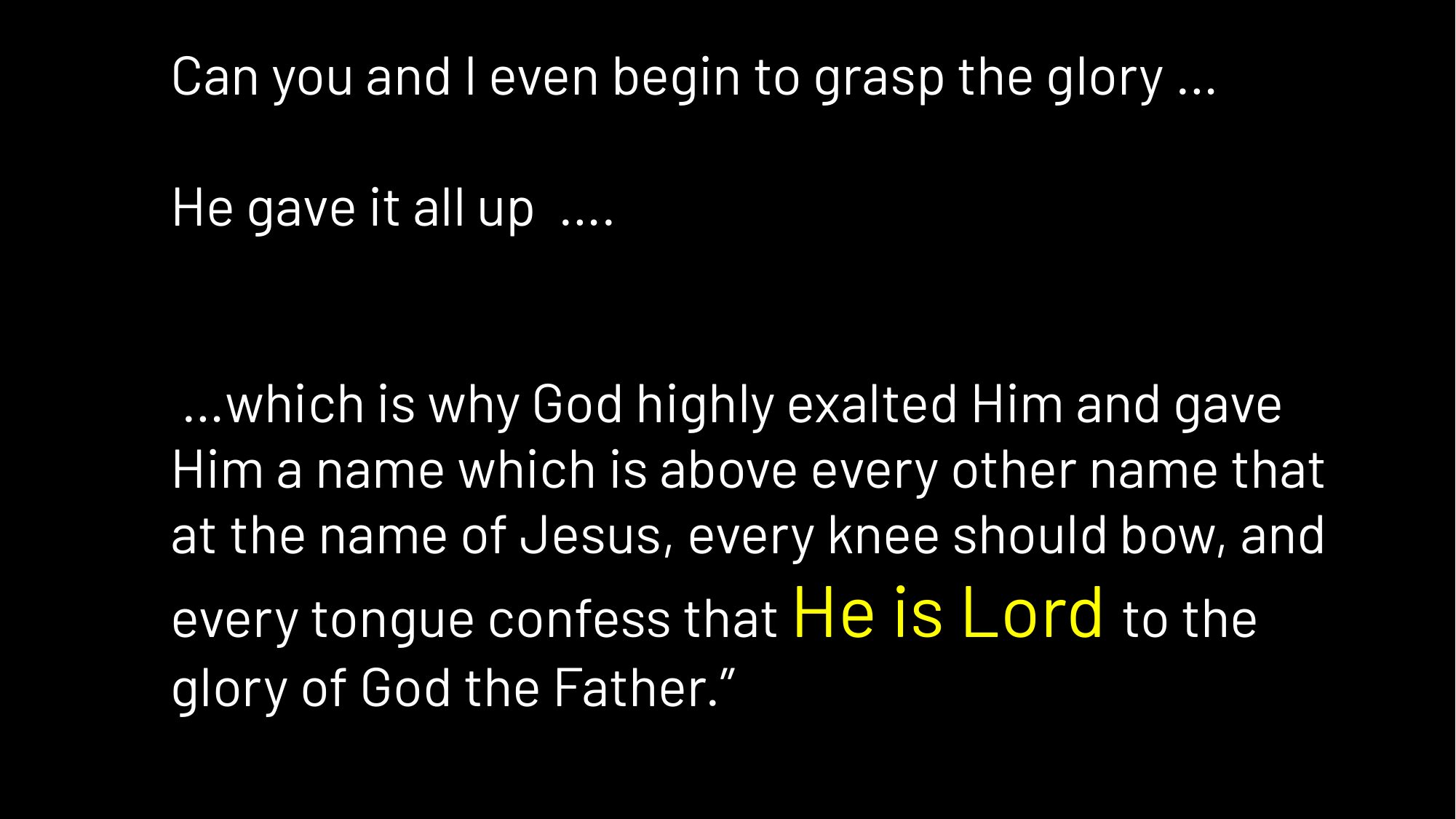

Can you and I even begin to grasp the glory …

He gave it all up  ….

 …which is why God highly exalted Him and gave Him a name which is above every other name that at the name of Jesus, every knee should bow, and every tongue confess that He is Lord to the glory of God the Father.”